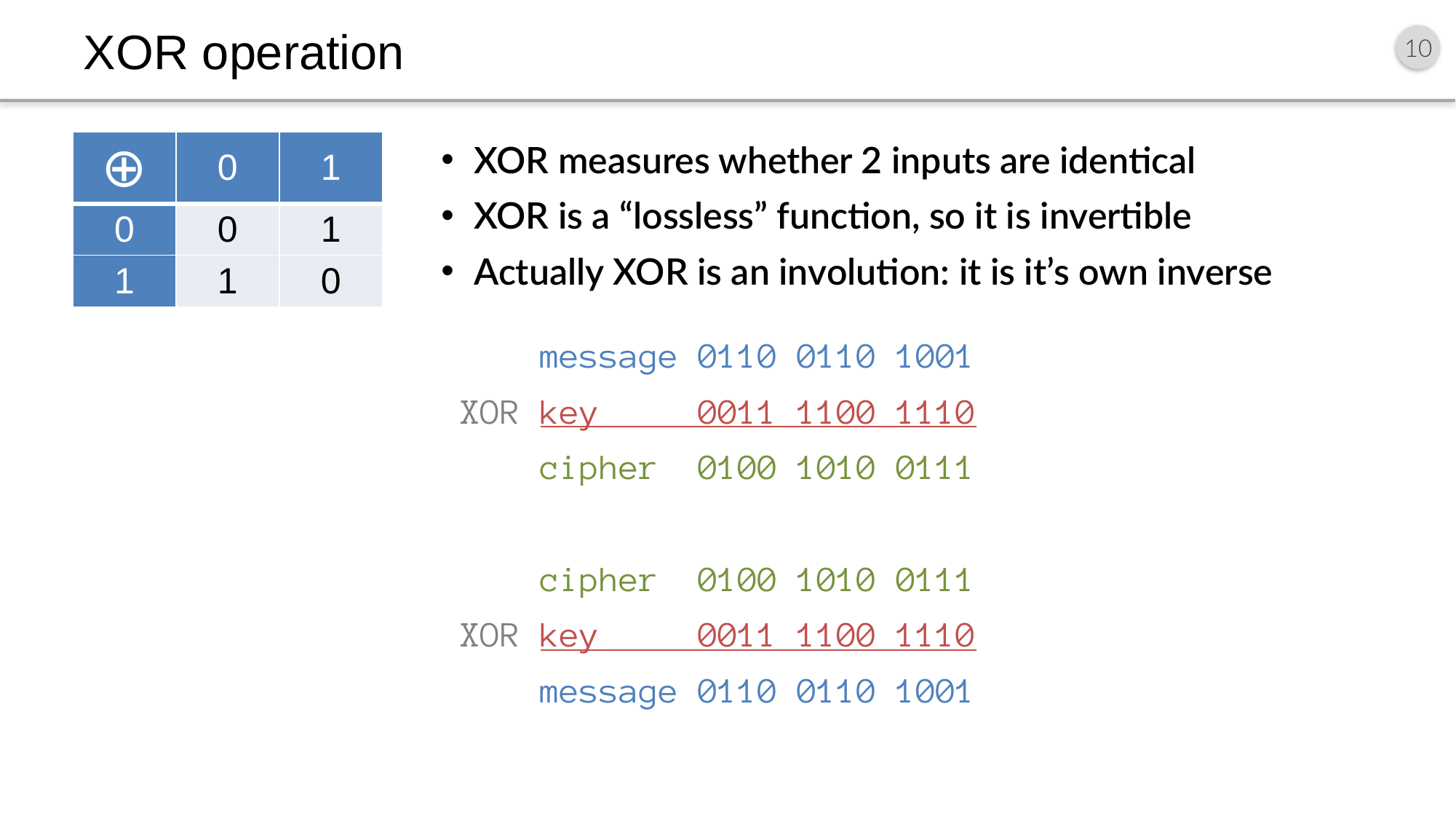

# XOR operation
| ⊕ | 0 | 1 |
| --- | --- | --- |
| 0 | 0 | 1 |
| 1 | 1 | 0 |
XOR measures whether 2 inputs are identical
XOR is a “lossless” function, so it is invertible
Actually XOR is an involution: it is it’s own inverse
     message 0110 0110 1001
 XOR key     0011 1100 1110
     cipher  0100 1010 0111

     cipher  0100 1010 0111
 XOR key     0011 1100 1110
     message 0110 0110 1001